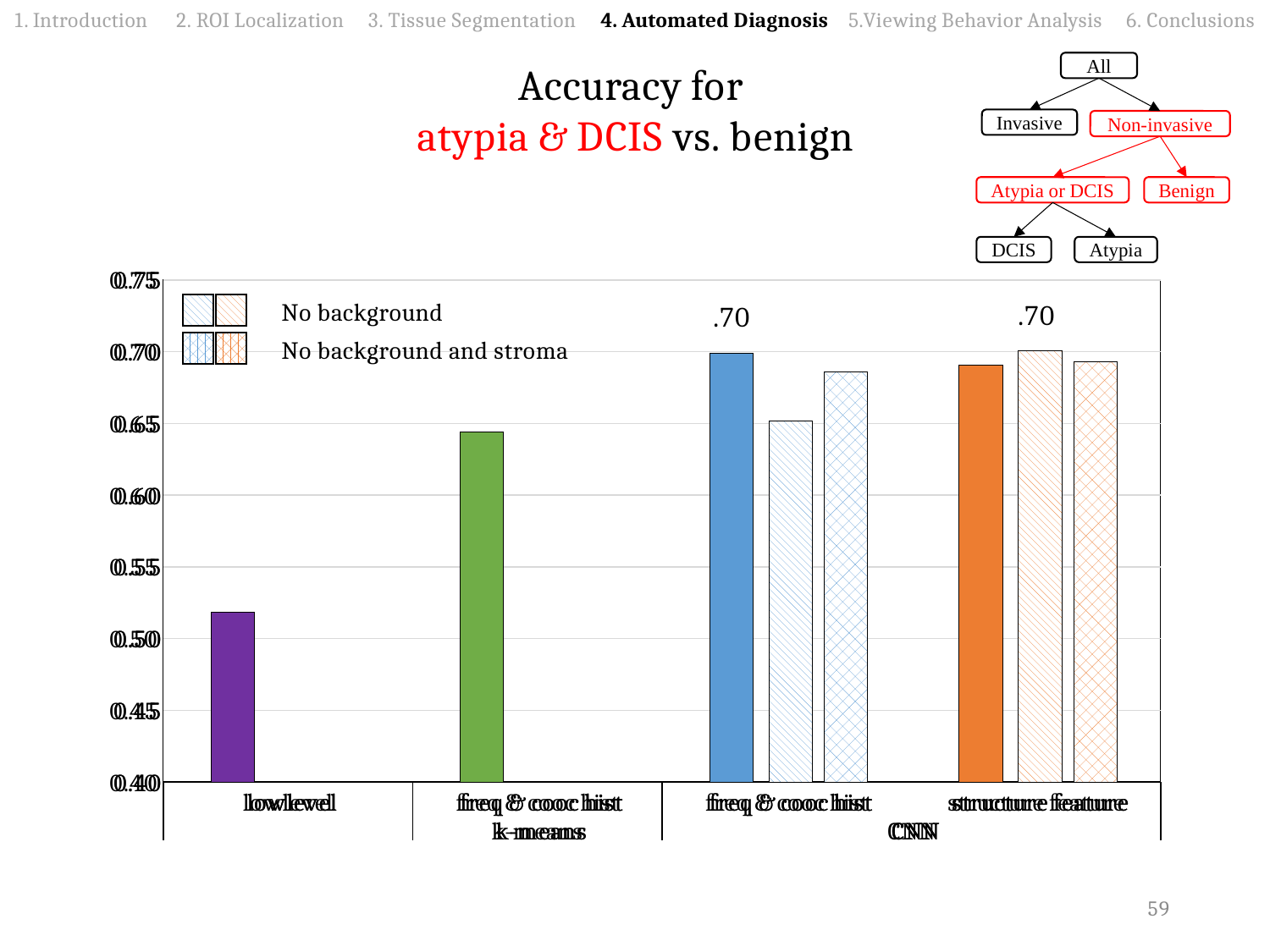

1. Introduction      2. ROI Localization     3. Tissue Segmentation     4. Automated Diagnosis    5.Viewing Behavior Analysis     6. Conclusions
Accuracy for
atypia & DCIS vs. benign
All
Invasive
Non-invasive
Atypia or DCIS
Benign
DCIS
Atypia

### Chart

| Category |  | 0.52 |  |
|---|---|---|---|
| lowlevel | 0.518316326530612 | None | None |
| freq & cooc hist | 0.644285714285714 | None | None |
| freq & cooc hist | 0.698801020408163 | 0.652015306122449 | 0.685994897959184 |
| structure feature | 0.690586734693877 | 0.700867346938775 | 0.692908163265306 |

### Chart

| Category |  | 0.52 |  |
|---|---|---|---|
| lowlevel | 0.518316326530612 | None | None |
| freq & cooc hist | 0.644285714285714 | None | None |
| freq & cooc hist | 0.698801020408163 | 0.652015306122449 | 0.685994897959184 |
| structure feature | 0.690586734693877 | 0.700867346938775 | 0.692908163265306 |

### Chart

| Category |  | 0.52 |  |
|---|---|---|---|
| lowlevel | 0.518316326530612 | None | None |
| freq & cooc hist | 0.644285714285714 | None | None |
| freq & cooc hist | 0.698801020408163 | 0.652015306122449 | 0.685994897959184 |
| structure feature | 0.690586734693877 | 0.700867346938775 | 0.692908163265306 |
No background
.70
.70

No background and stroma

59